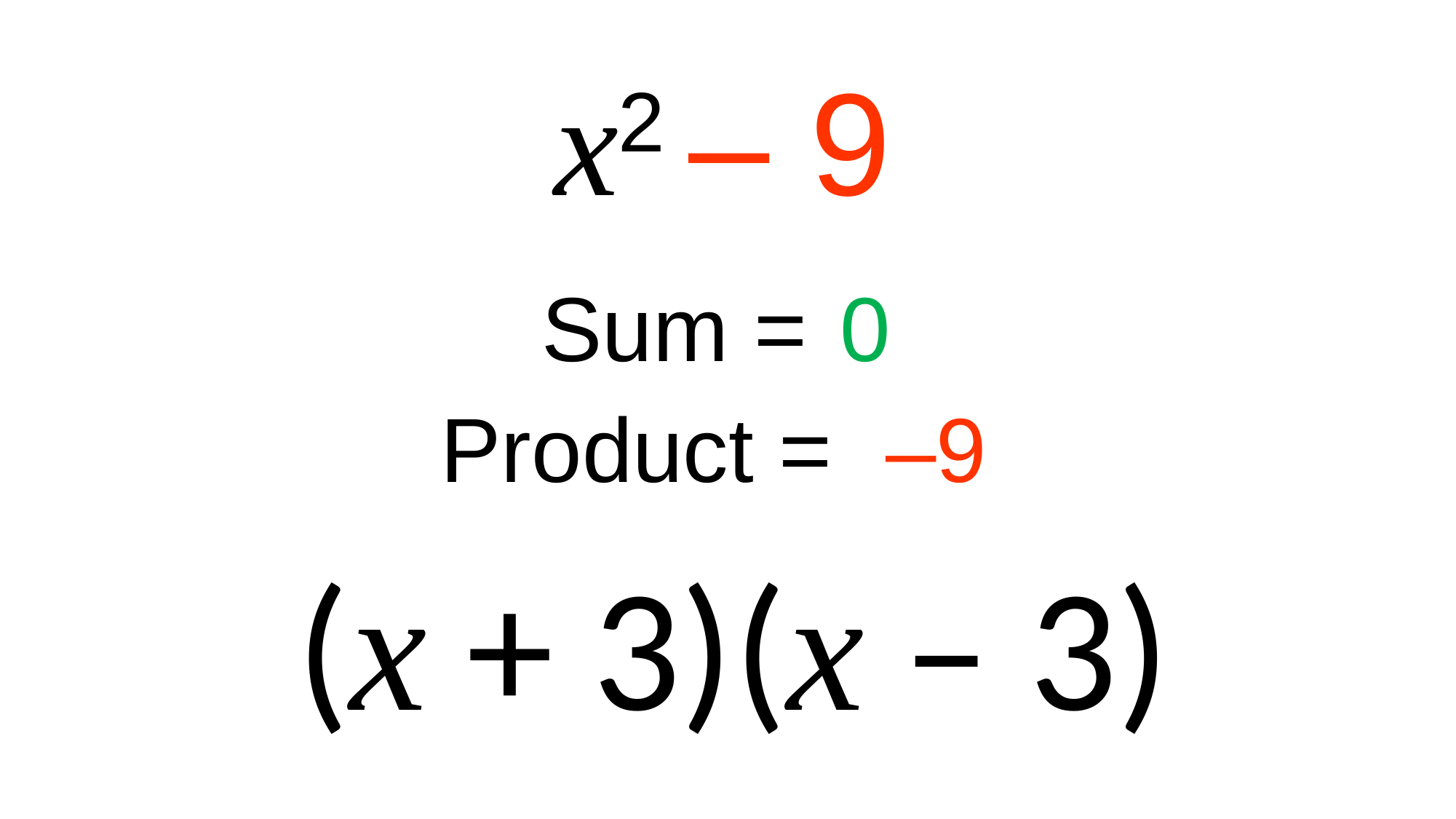

x2 – 9
0
Sum = -5
–9
Product = -14
(x + 3)(x – 3)